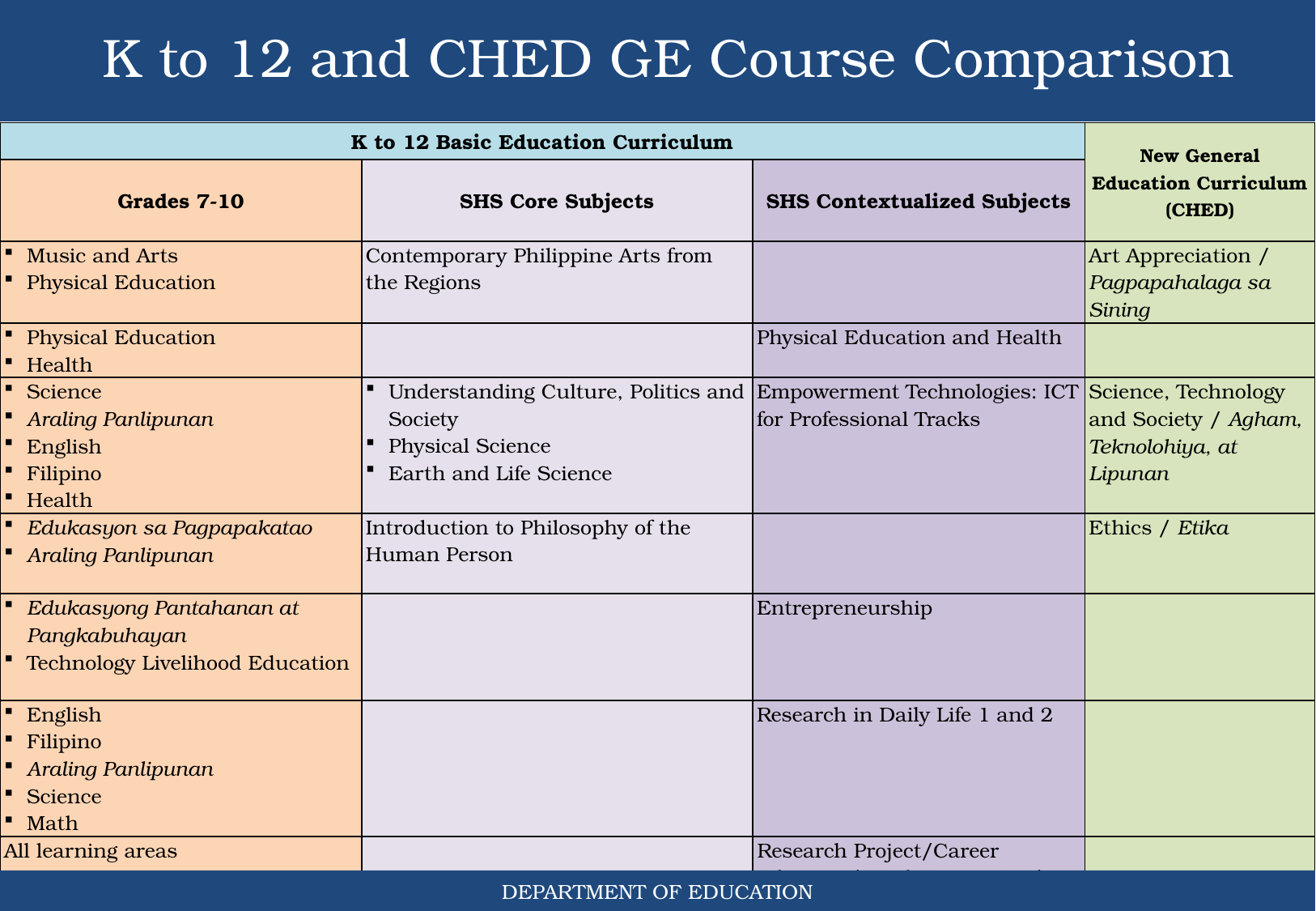

# K to 12 and CHED GE Course Comparison
| K to 12 Basic Education Curriculum |  |  | New General Education Curriculum (CHED) |
| --- | --- | --- | --- |
| Grades 7-10 | SHS Core Subjects | SHS Contextualized Subjects |  |
| Music and Arts Physical Education | Contemporary Philippine Arts from the Regions |  | Art Appreciation / Pagpapahalaga sa Sining |
| Physical Education Health |  | Physical Education and Health |  |
| Science Araling Panlipunan English Filipino Health | Understanding Culture, Politics and Society Physical Science Earth and Life Science | Empowerment Technologies: ICT for Professional Tracks | Science, Technology and Society / Agham, Teknolohiya, at Lipunan |
| Edukasyon sa Pagpapakatao Araling Panlipunan | Introduction to Philosophy of the Human Person |  | Ethics / Etika |
| Edukasyong Pantahanan at Pangkabuhayan Technology Livelihood Education |  | Entrepreneurship |  |
| English Filipino Araling Panlipunan Science Math |  | Research in Daily Life 1 and 2 |  |
| All learning areas |  | Research Project/Career Advocacy/ Work Immersion/ Culminating Activity |  |

DEPARTMENT OF EDUCATION